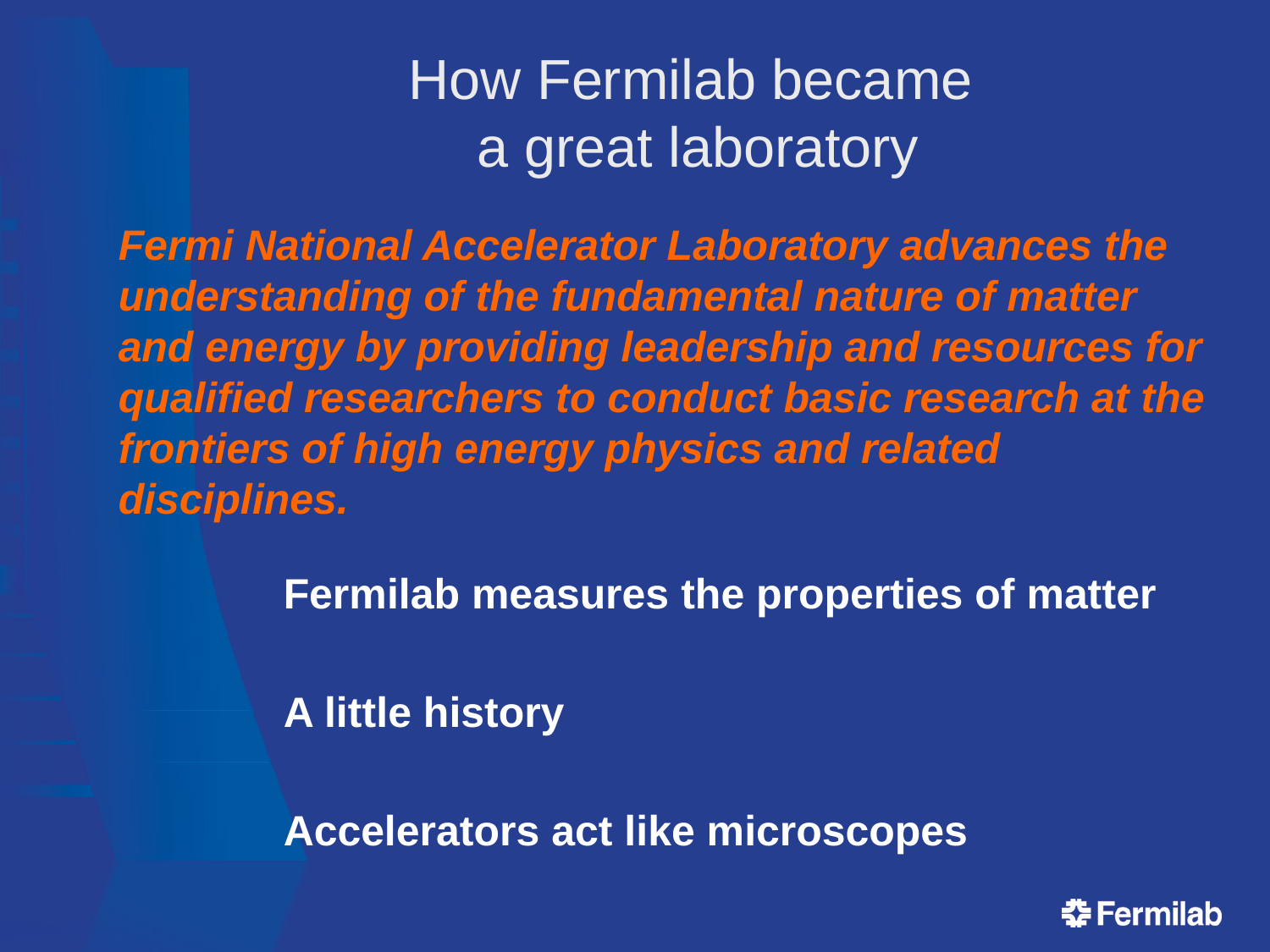

# How Fermilab became a great laboratory
Fermi National Accelerator Laboratory advances the understanding of the fundamental nature of matter and energy by providing leadership and resources for qualified researchers to conduct basic research at the frontiers of high energy physics and related disciplines.
Fermilab measures the properties of matter

A little history

Accelerators act like microscopes